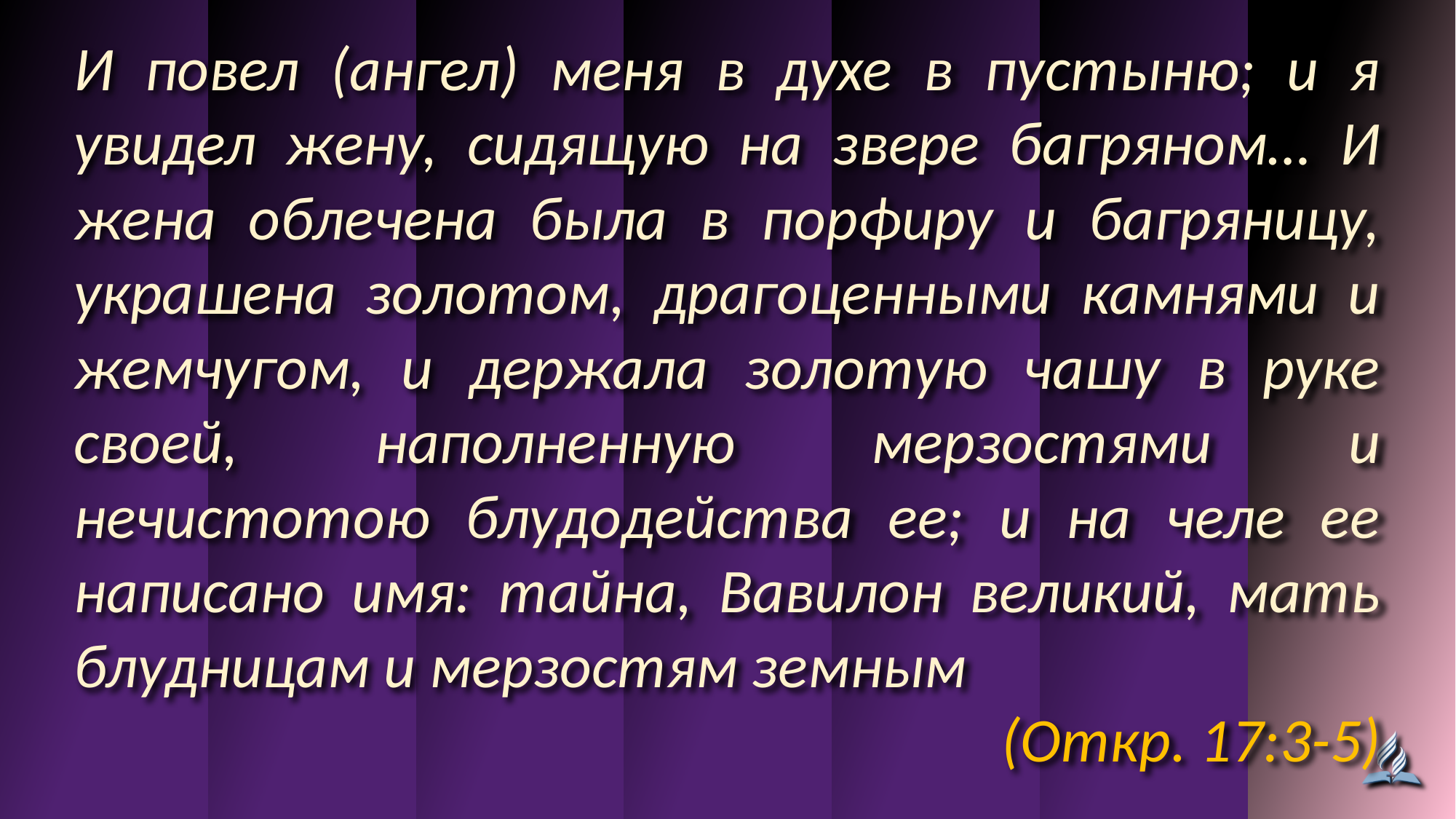

И повел (ангел) меня в духе в пустыню; и я увидел жену, сидящую на звере багряном… И жена облечена была в порфиру и багряницу, украшена золотом, драгоценными камнями и жемчугом, и держала золотую чашу в руке своей, наполненную мерзостями и нечистотою блудодейства ее; и на челе ее написано имя: тайна, Вавилон великий, мать блудницам и мерзостям земным
(Откр. 17:3-5)